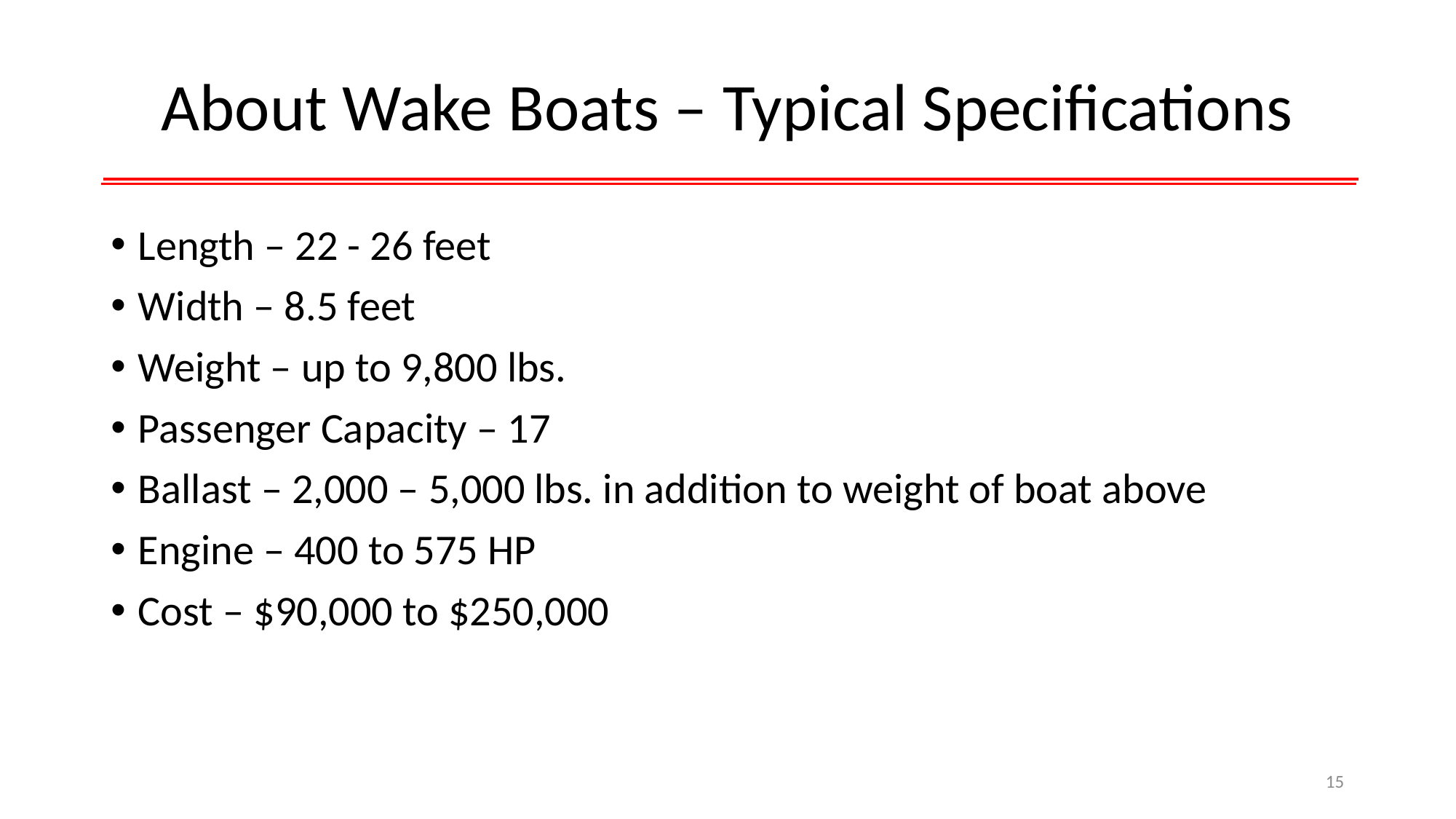

# About Wake Boats – Typical Specifications
Length – 22 - 26 feet
Width – 8.5 feet
Weight – up to 9,800 lbs.
Passenger Capacity – 17
Ballast – 2,000 – 5,000 lbs. in addition to weight of boat above
Engine – 400 to 575 HP
Cost – $90,000 to $250,000
15